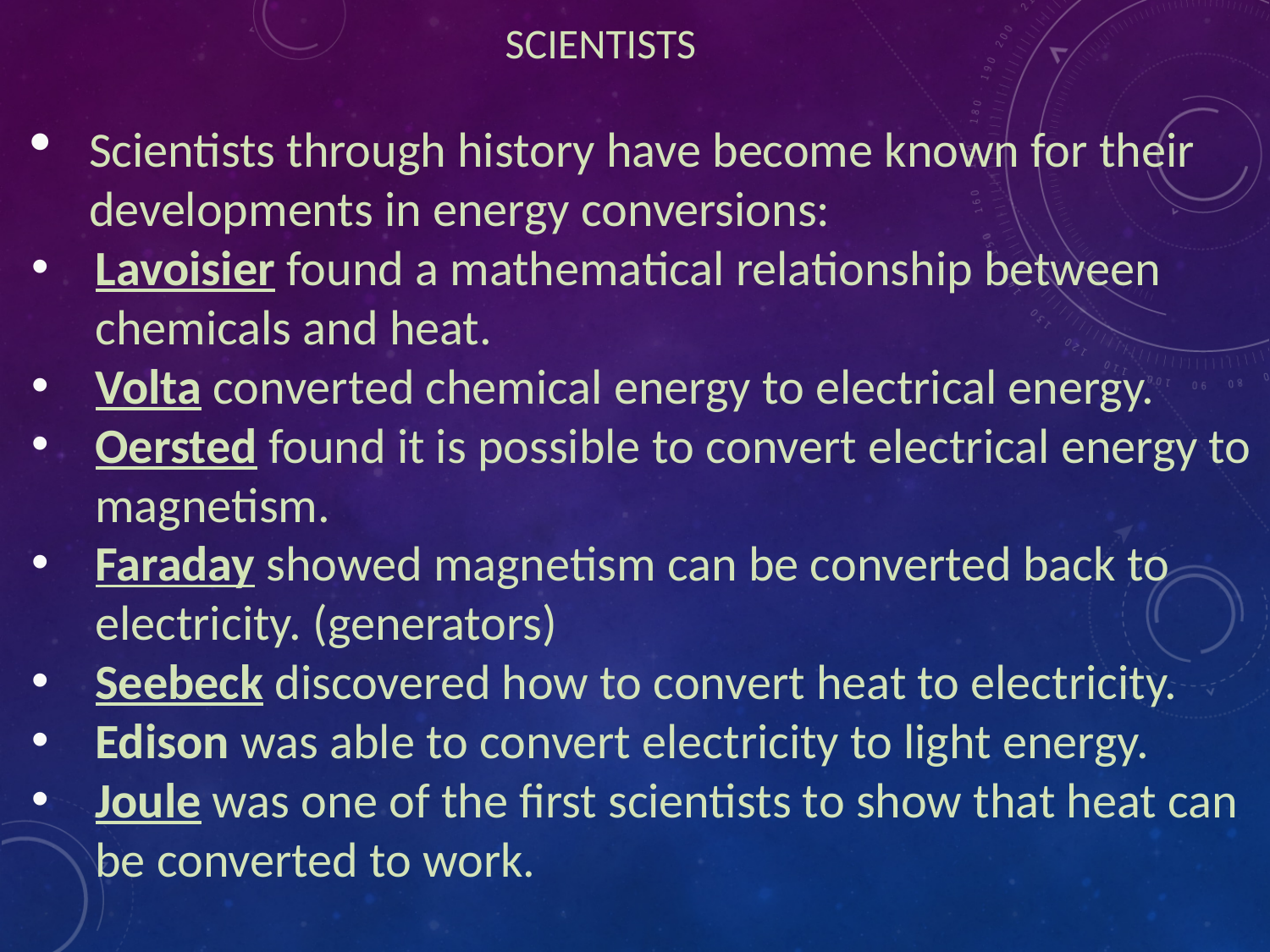

# Scientists
Scientists through history have become known for their developments in energy conversions:
Lavoisier found a mathematical relationship between chemicals and heat.
Volta converted chemical energy to electrical energy.
Oersted found it is possible to convert electrical energy to magnetism.
Faraday showed magnetism can be converted back to electricity. (generators)
Seebeck discovered how to convert heat to electricity.
Edison was able to convert electricity to light energy.
Joule was one of the first scientists to show that heat can be converted to work.